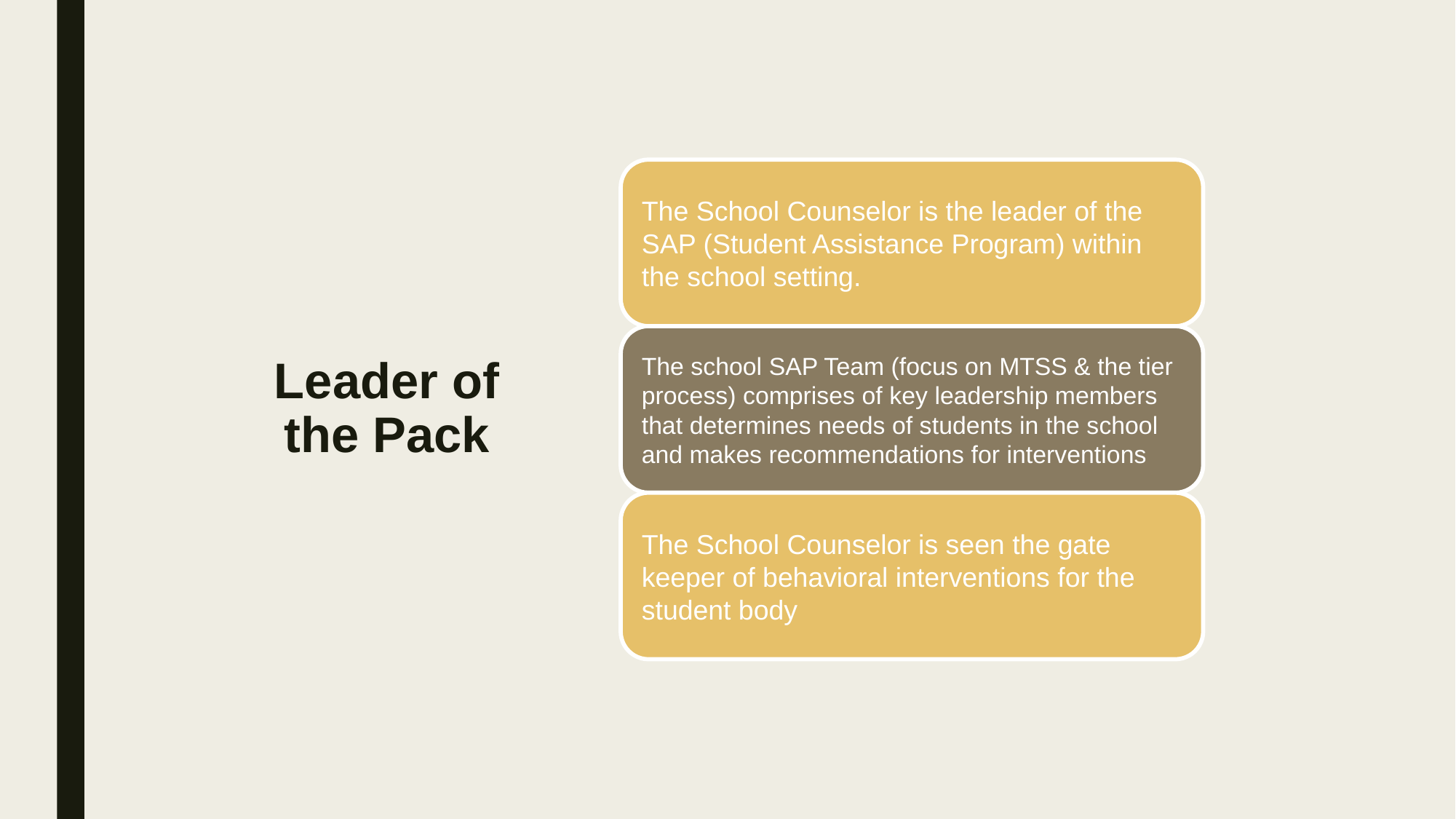

# Leader of the Pack
The School Counselor is the leader of the SAP (Student Assistance Program) within the school setting.
The school SAP Team (focus on MTSS & the tier process) comprises of key leadership members that determines needs of students in the school and makes recommendations for interventions
The School Counselor is seen the gate keeper of behavioral interventions for the student body